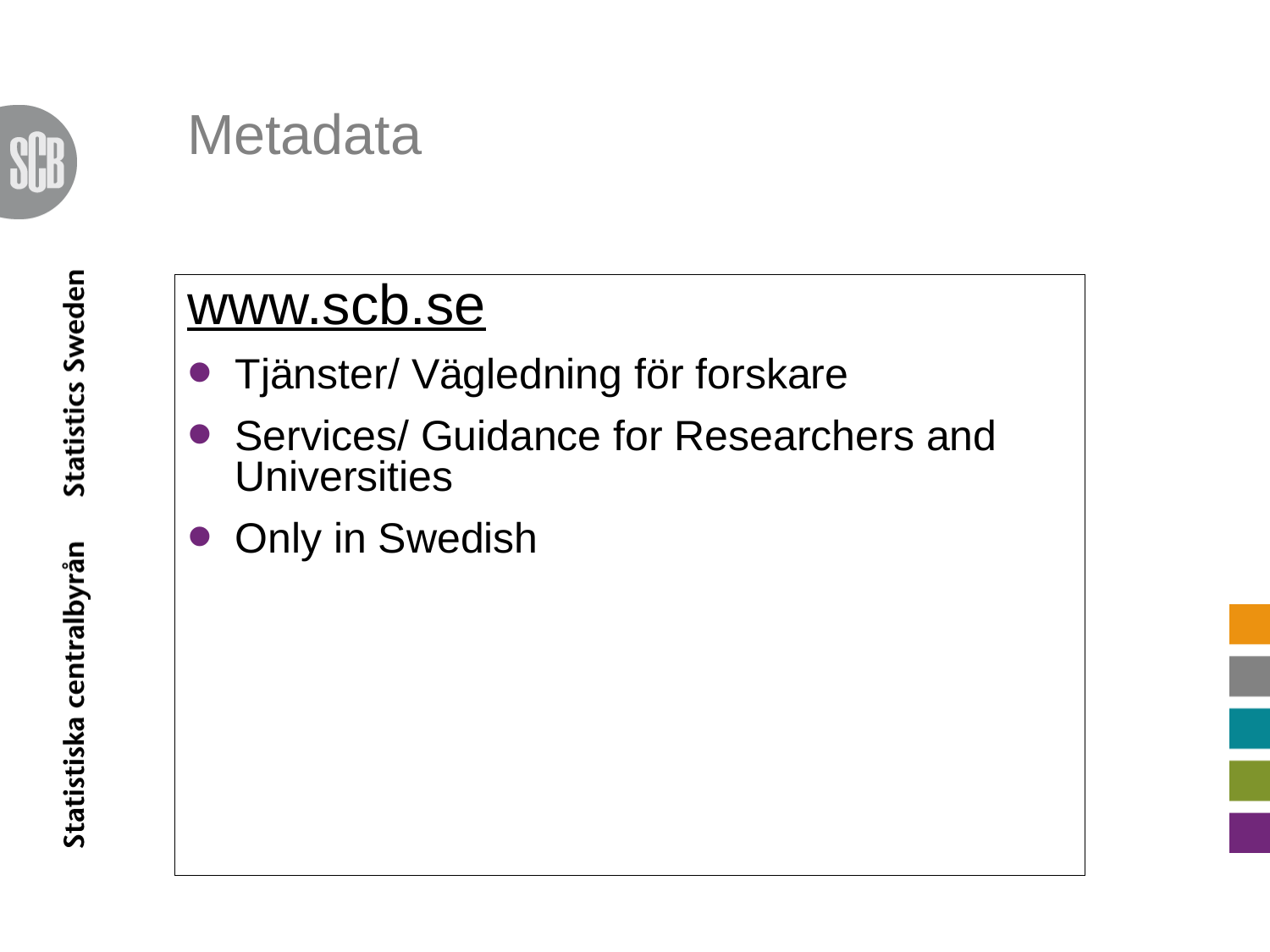

# Metadata
www.scb.se
Tjänster/ Vägledning för forskare
Services/ Guidance for Researchers and Universities
Only in Swedish